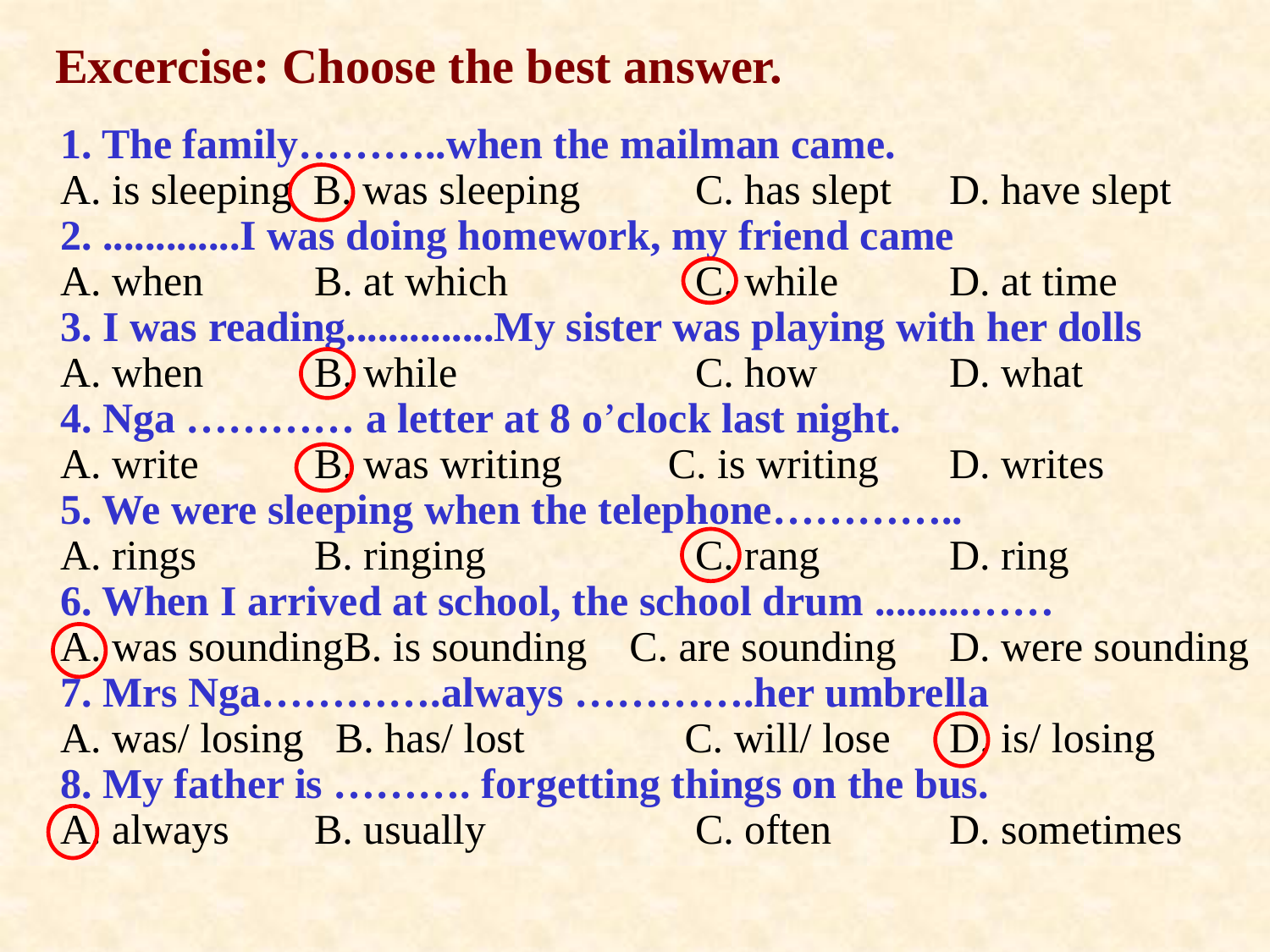

# Excercise: Choose the best answer.
1. The family………..when the mailman came.
A. is sleeping  B. was sleeping	C. has slept	D. have slept
2. .............I was doing homework, my friend came
A. when	B. at which		C. while	D. at time
3. I was reading..............My sister was playing with her dolls
A. when	B. while		C. how		D. what
4. Nga ………… a letter at 8 o’clock last night.
A. write	B. was writing          C. is writing	D. writes
5. We were sleeping when the telephone…………..
A. rings	B. ringing		C. rang		D. ring
6. When I arrived at school, the school drum .........……
A. was soundingB. is sounding    C. are sounding	D. were sounding
7. Mrs Nga………….always ………….her umbrella
A. was/ losing   B. has/ lost	           C. will/ lose	D. is/ losing
8. My father is ………. forgetting things on the bus.
A. always	B. usually 		C. often	D. sometimes